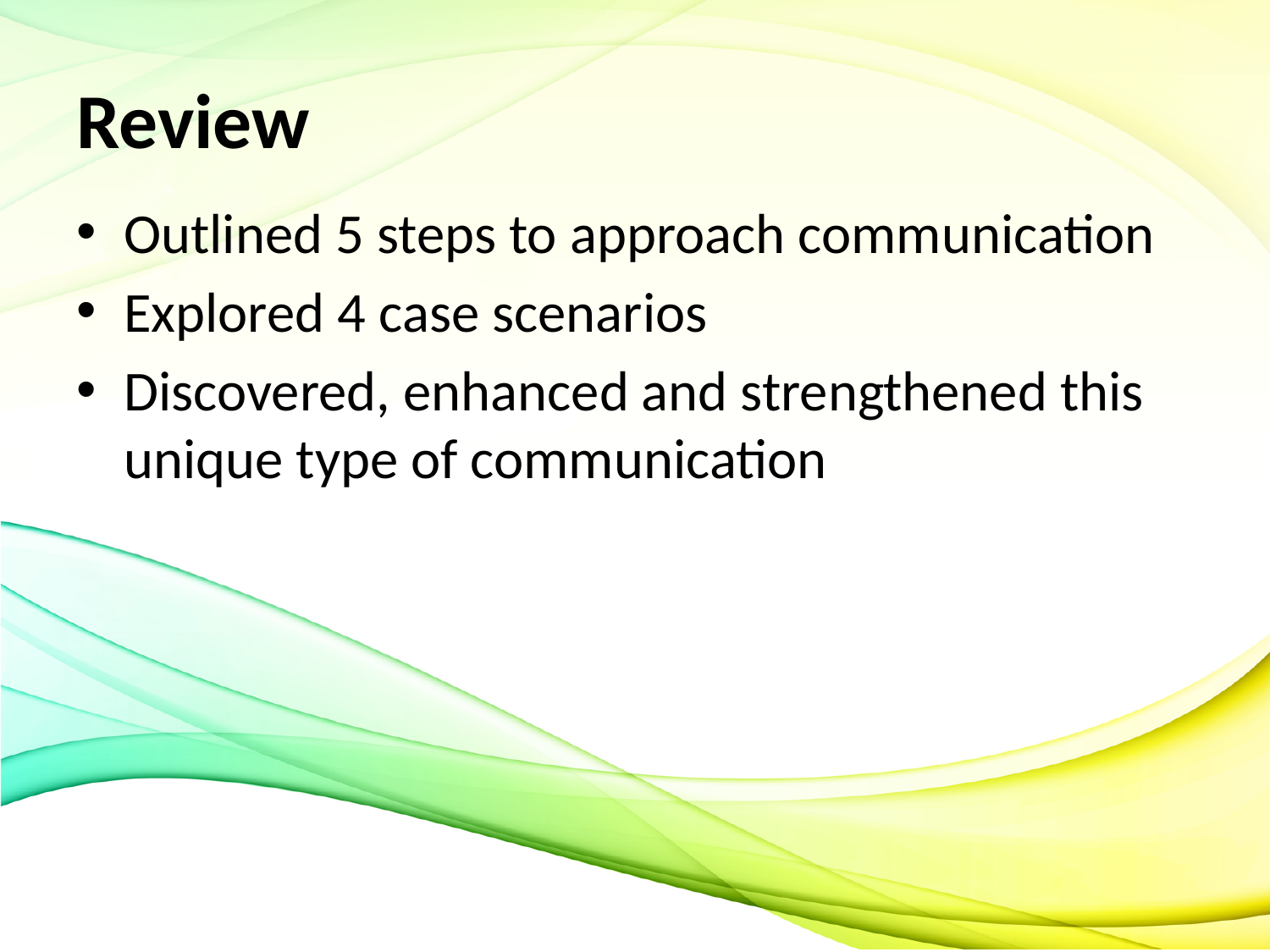

# Review
Outlined 5 steps to approach communication
Explored 4 case scenarios
Discovered, enhanced and strengthened this unique type of communication